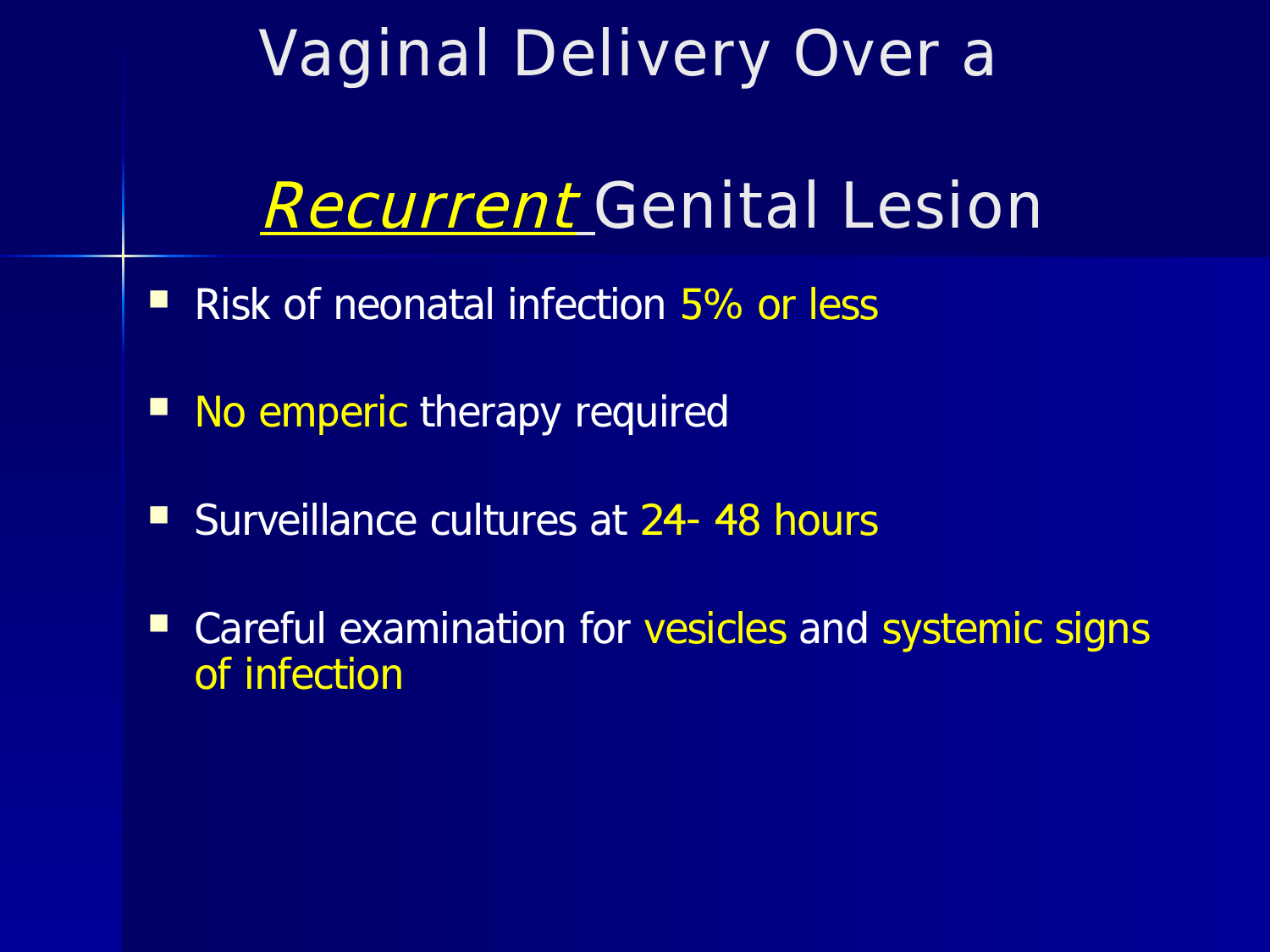

# HSV Vaginal Delivery Over a Recurrent Genital Lesion
Risk of neonatal infection 5% or less

No emperic therapy required

Surveillance cultures at 24- 48 hours

Careful examination for vesicles and systemic signs of infection